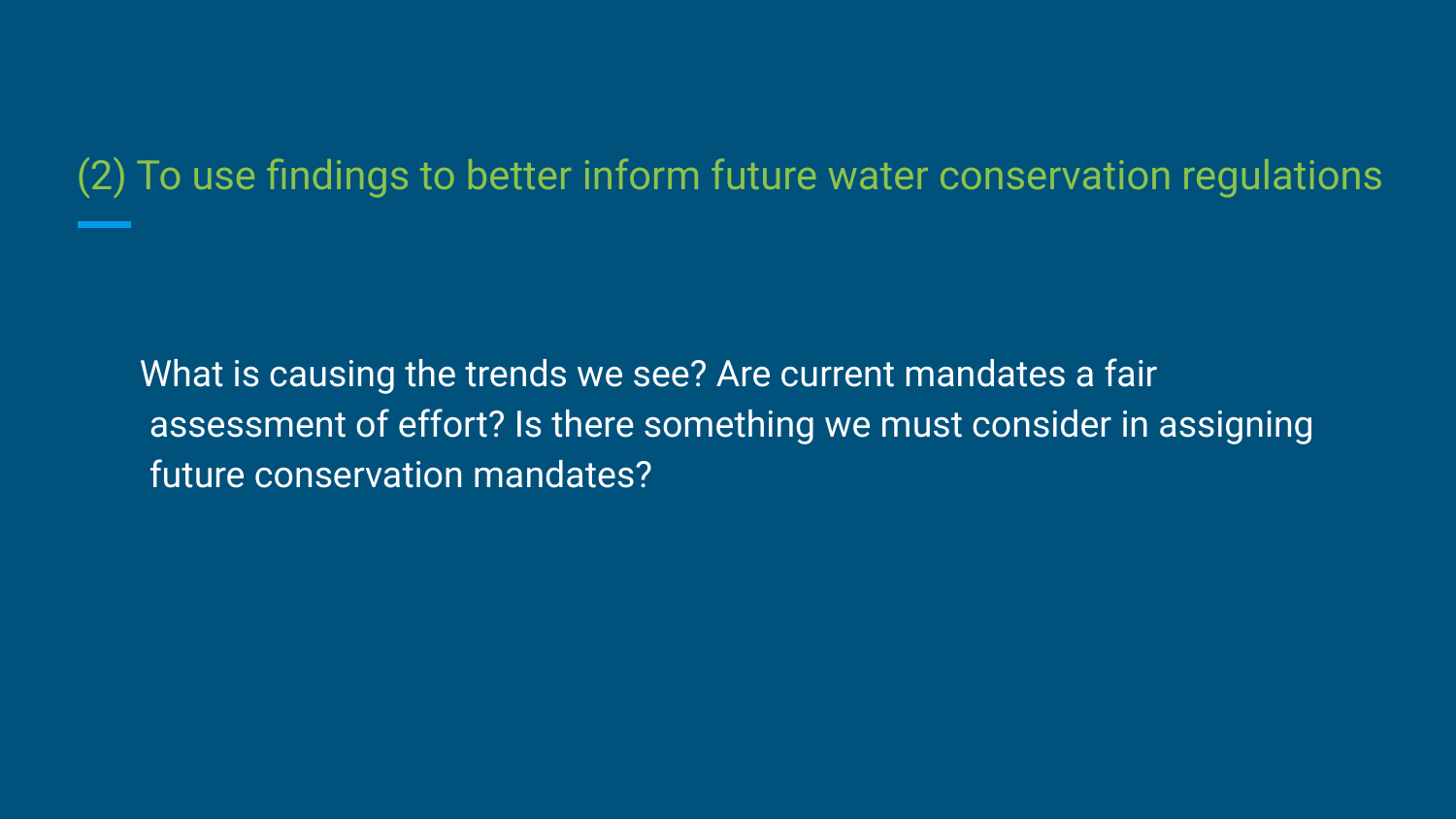

# (2) To use findings to better inform future water conservation regulations

   What is causing the trends we see? Are current mandates a fair assessment of effort? Is there something we must consider in assigning future conservation mandates?